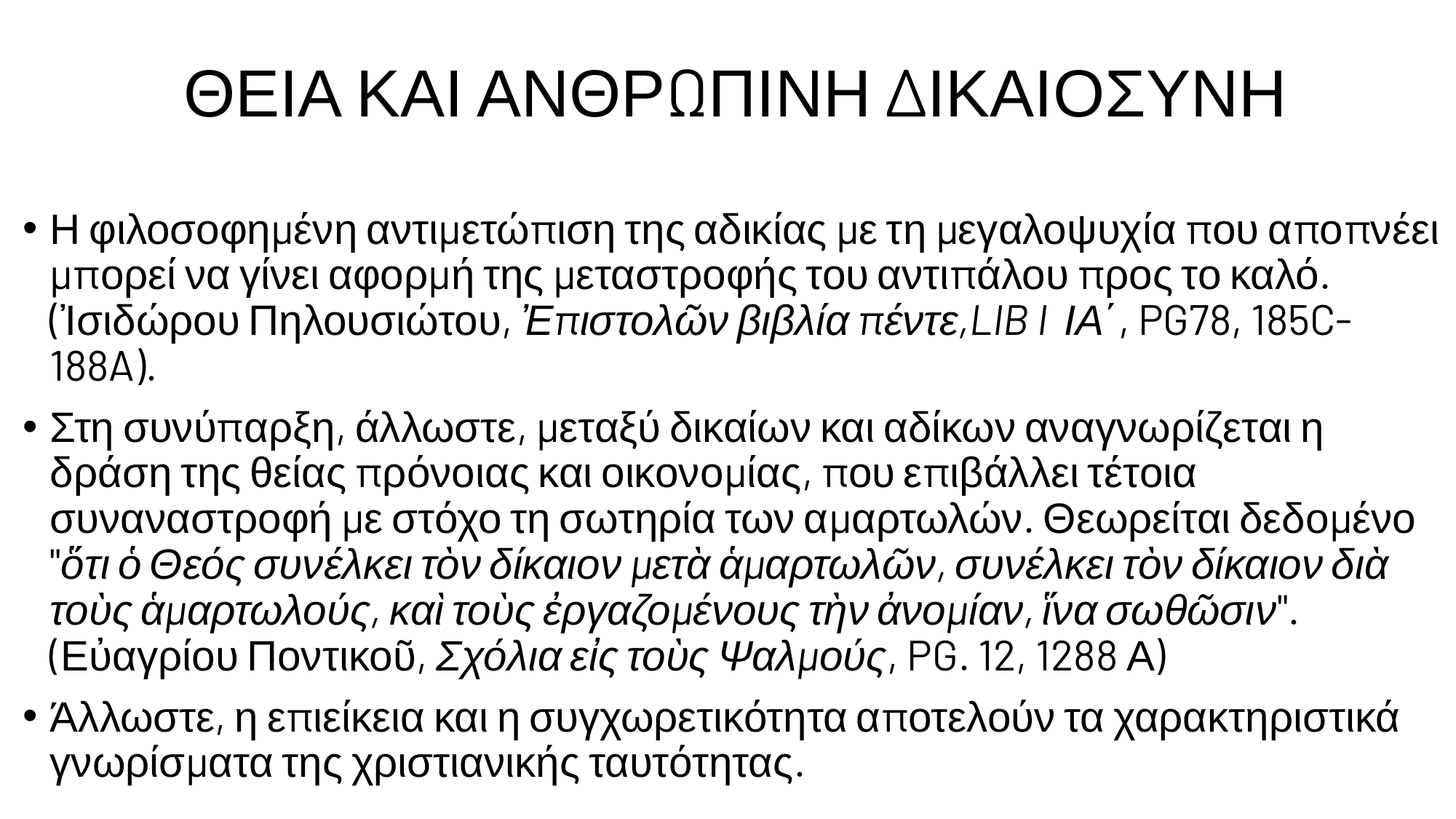

# ΘΕΙΑ ΚΑΙ ΑΝΘΡΩΠΙΝΗ ΔΙΚΑΙΟΣΥΝΗ
Η φιλοσοφημένη αντιμετώπιση της αδικίας με τη μεγαλοψυχία που αποπνέει μπορεί να γίνει αφορμή της μεταστροφής του αντιπάλου προς το καλό. (Ἰσιδώρου Πηλουσιώτου, Ἐπιστολῶν βιβλία πέντε,LIB I  ΙΑ΄, PG78, 185C-188A).
Στη συνύπαρξη, άλλωστε, μεταξύ δικαίων και αδίκων αναγνωρίζεται η δράση της θείας πρόνοιας και οικονομίας, που επιβάλλει τέτοια συναναστροφή με στόχο τη σωτηρία των αμαρτωλών. Θεωρείται δεδομένο "ὅτι ὁ Θεός συνέλκει τὸν δίκαιον μετὰ ἁμαρτωλῶν, συνέλκει τὸν δίκαιον διὰ τοὺς ἁμαρτωλούς, καὶ τοὺς ἐργαζομένους τὴν ἀνομίαν, ἵνα σωθῶσιν". (Εὐαγρίου Ποντικοῦ, Σχόλια εἰς τοὺς Ψαλμούς, PG. 12, 1288 Α)
Άλλωστε, η επιείκεια και η συγχωρετικότητα αποτελούν τα χαρακτηριστικά γνωρίσματα της χριστιανικής ταυτότητας.